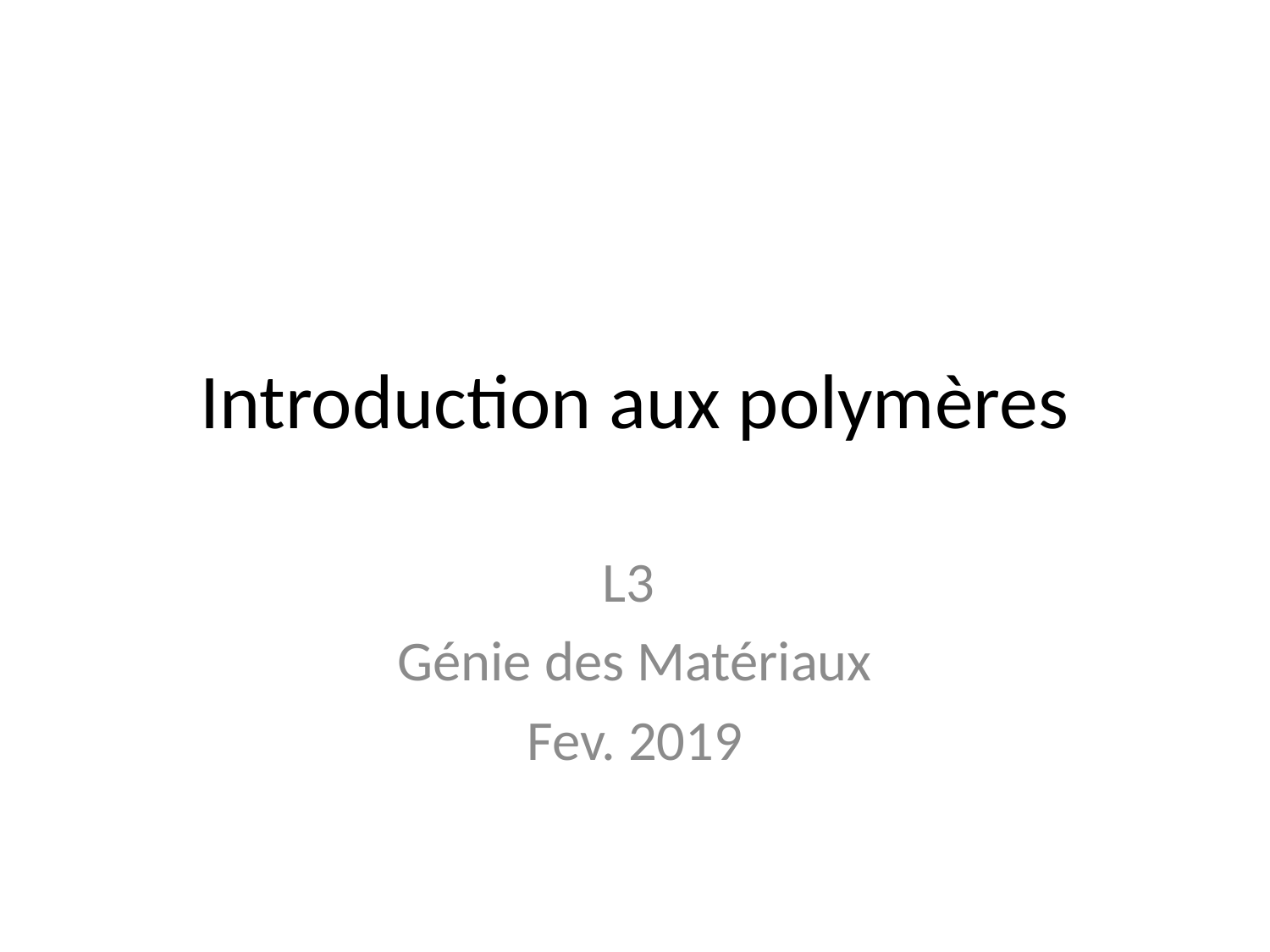

# Introduction aux polymères
L3
Génie des Matériaux
Fev. 2019